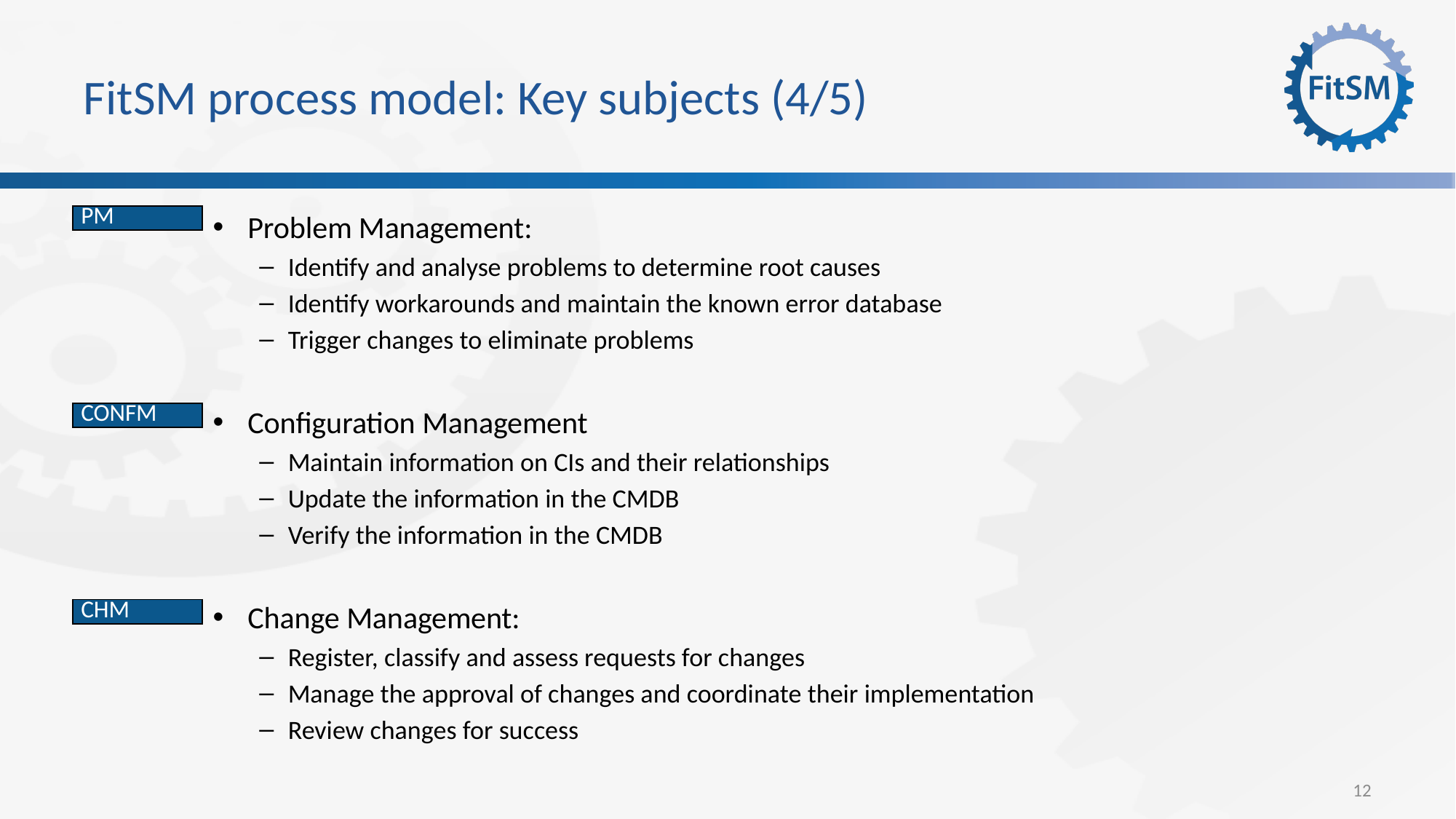

# FitSM process model: Key subjects (4/5)
Problem Management:
Identify and analyse problems to determine root causes
Identify workarounds and maintain the known error database
Trigger changes to eliminate problems

Configuration Management
Maintain information on CIs and their relationships
Update the information in the CMDB
Verify the information in the CMDB

Change Management:
Register, classify and assess requests for changes
Manage the approval of changes and coordinate their implementation
Review changes for success
| PM |
| --- |
| CONFM |
| --- |
| CHM |
| --- |
12